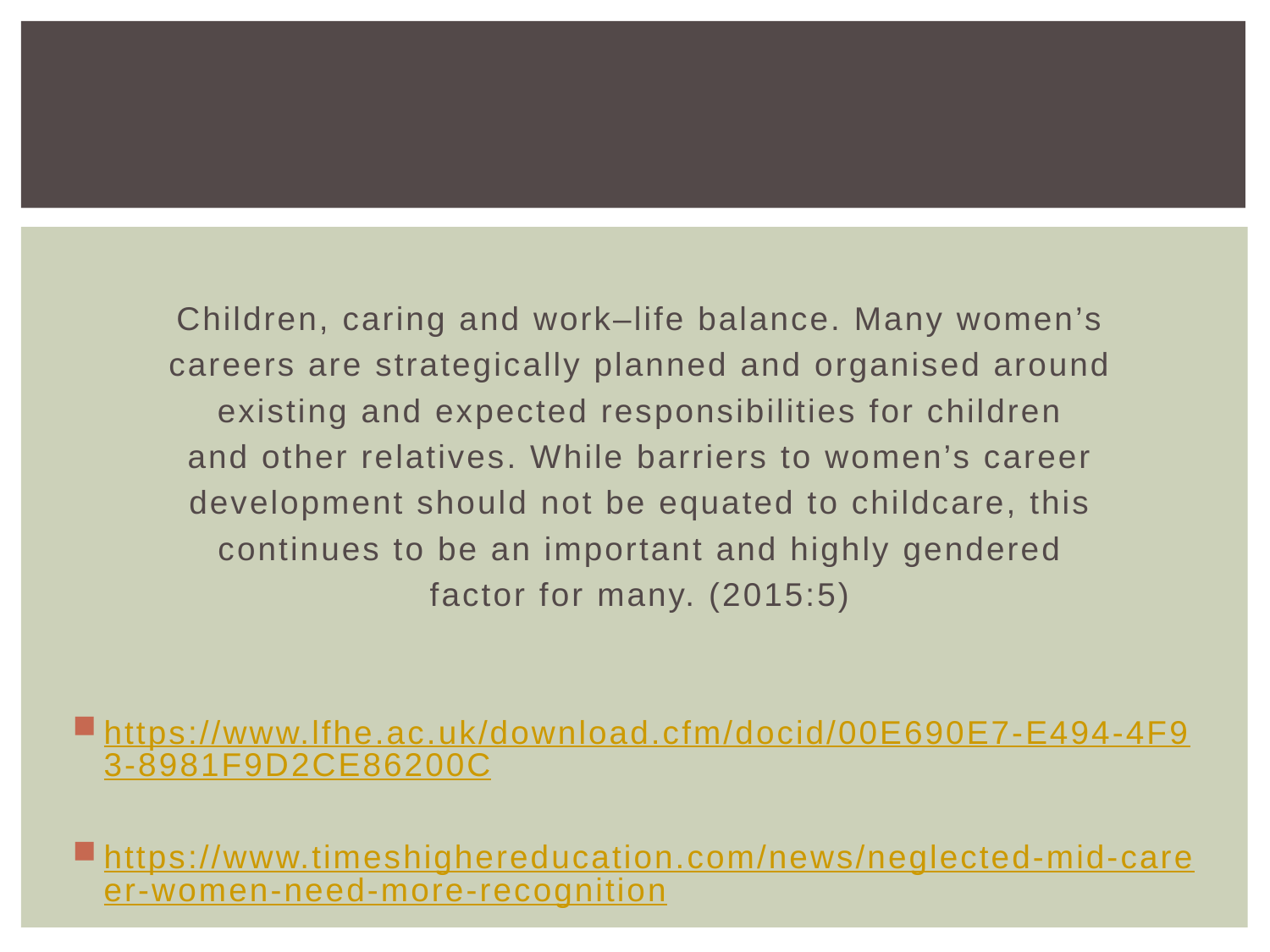

Children, caring and work–life balance. Many women’s
careers are strategically planned and organised around
existing and expected responsibilities for children
and other relatives. While barriers to women’s career
development should not be equated to childcare, this
continues to be an important and highly gendered
factor for many. (2015:5)

https://www.lfhe.ac.uk/download.cfm/docid/00E690E7-E494-4F93-8981F9D2CE86200C

https://www.timeshighereducation.com/news/neglected-mid-career-women-need-more-recognition